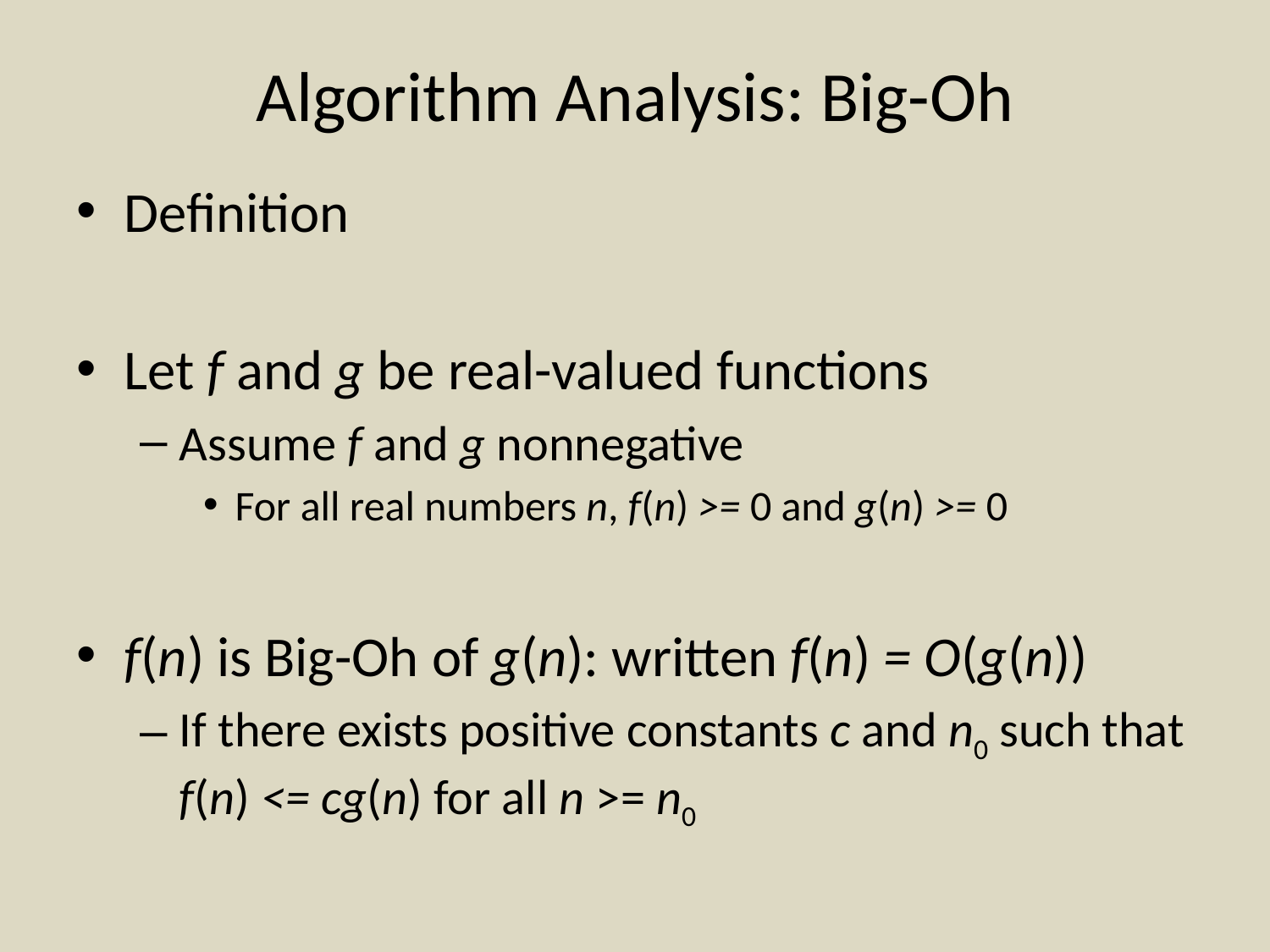

# Algorithm Analysis: Big-Oh
Definition

Let f and g be real-valued functions
Assume f and g nonnegative
For all real numbers n, f(n) >= 0 and g(n) >= 0

f(n) is Big-Oh of g(n): written f(n) = O(g(n))
If there exists positive constants c and n0 such that f(n) <= cg(n) for all n >= n0